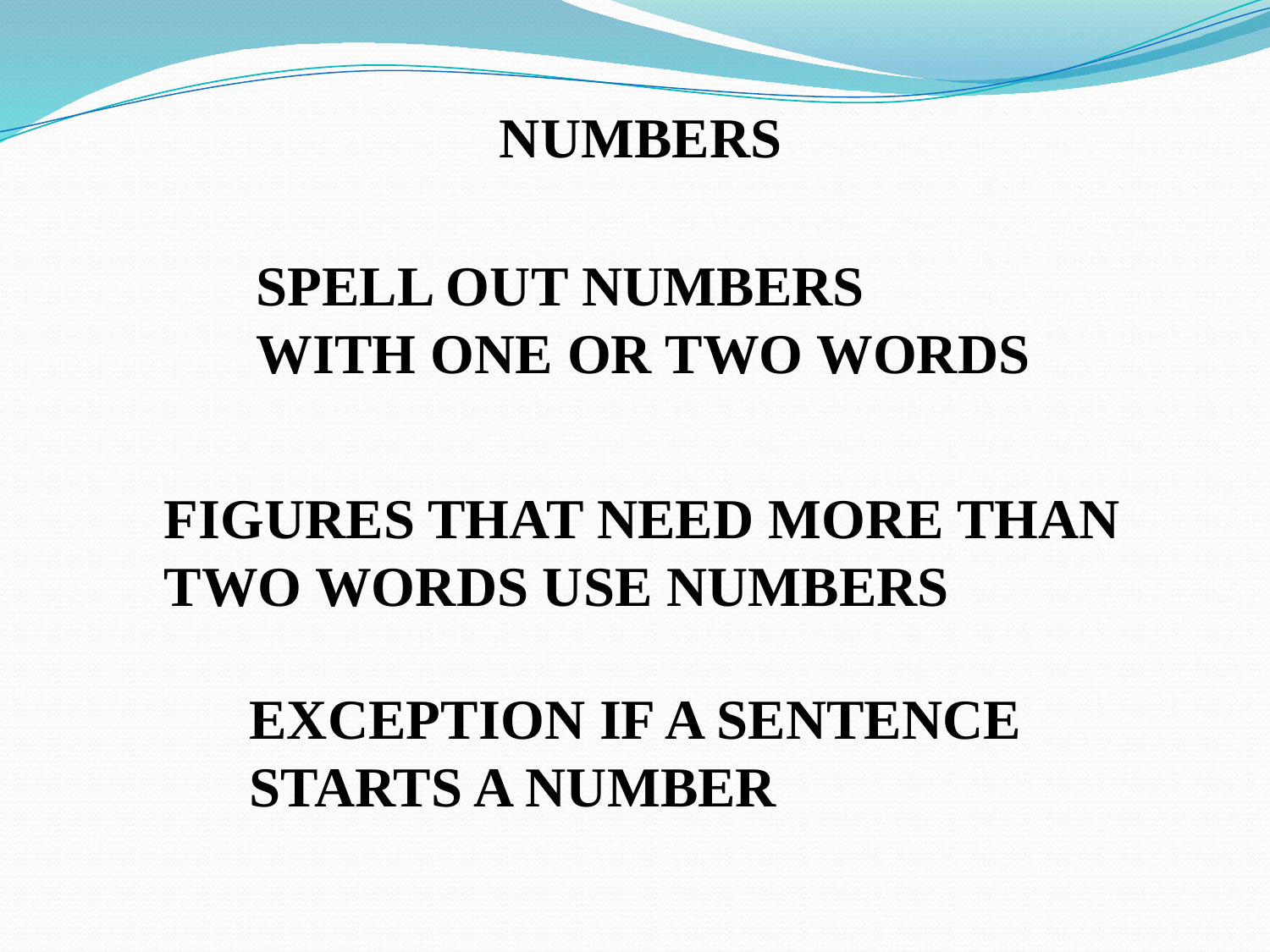

NUMBERS
SPELL OUT NUMBERS
WITH ONE OR TWO WORDS
FIGURES THAT NEED MORE THAN
TWO WORDS USE NUMBERS
EXCEPTION IF A SENTENCE
STARTS A NUMBER